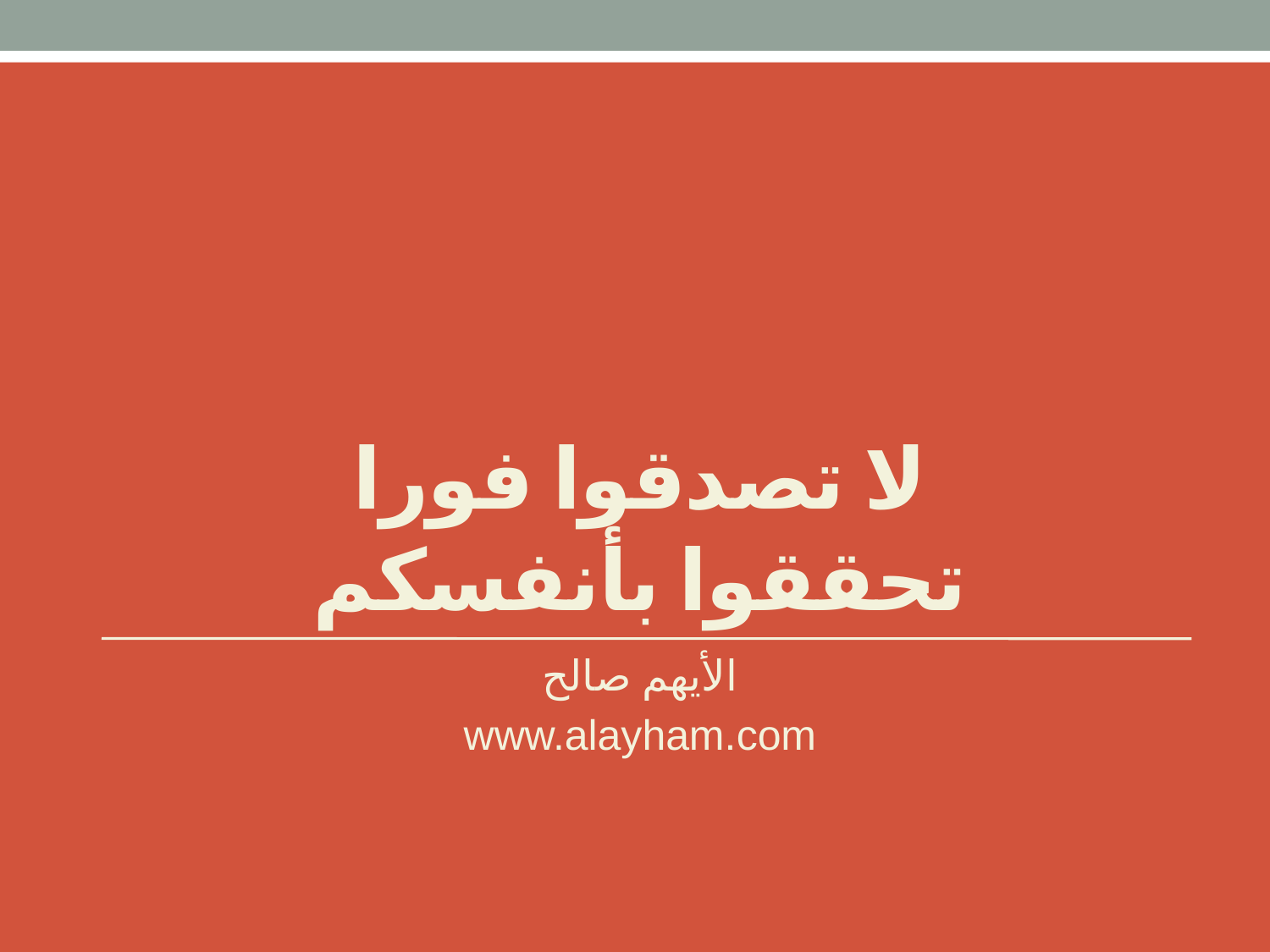

# لا تصدقوا فورا تحققوا بأنفسكم
الأيهم صالح
www.alayham.com